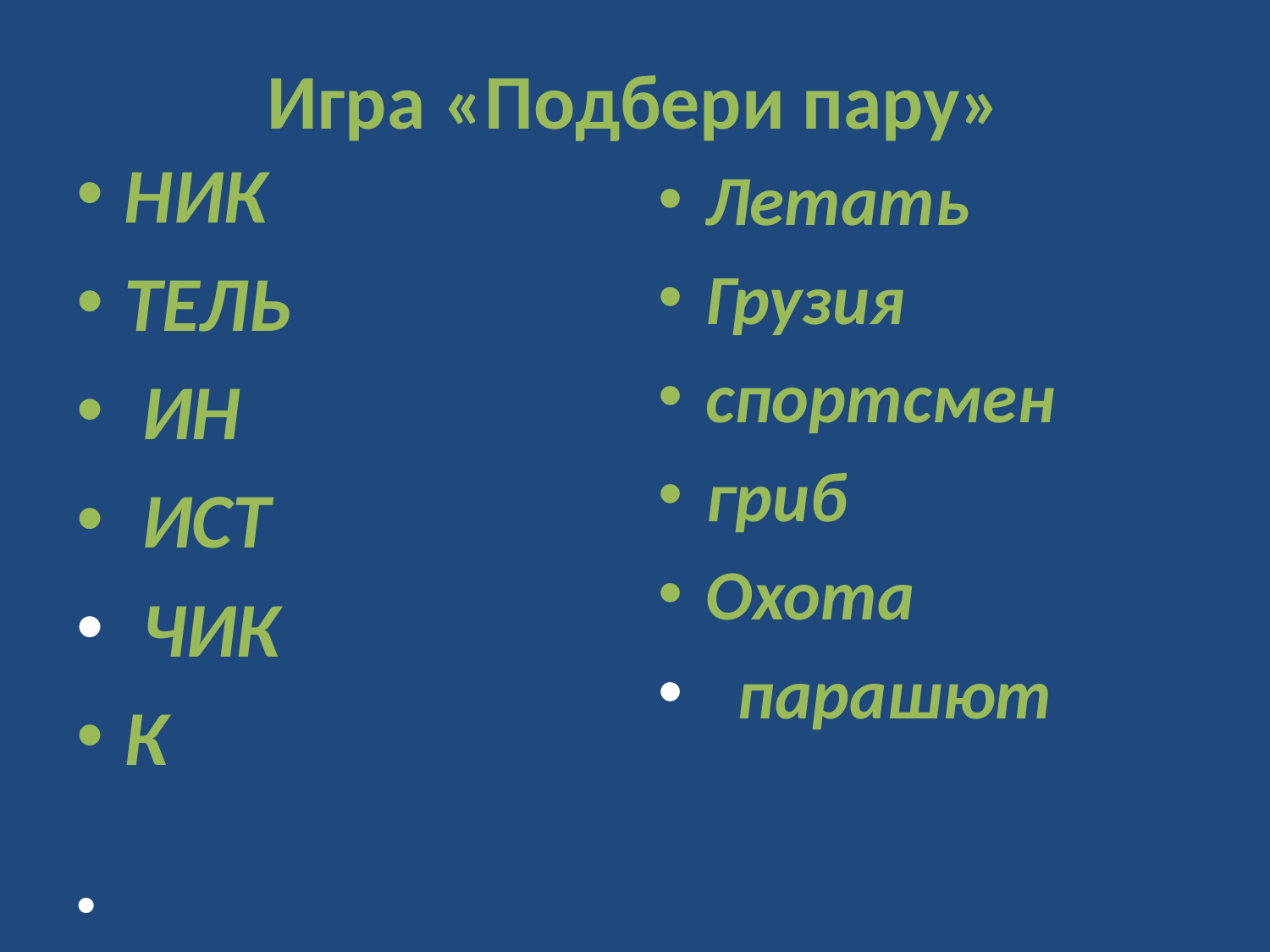

# Игра «Подбери пару»
НИК
ТЕЛЬ
 ИН
 ИСТ
 ЧИК
К

Летать
Грузия
спортсмен
гриб
Охота
  парашют